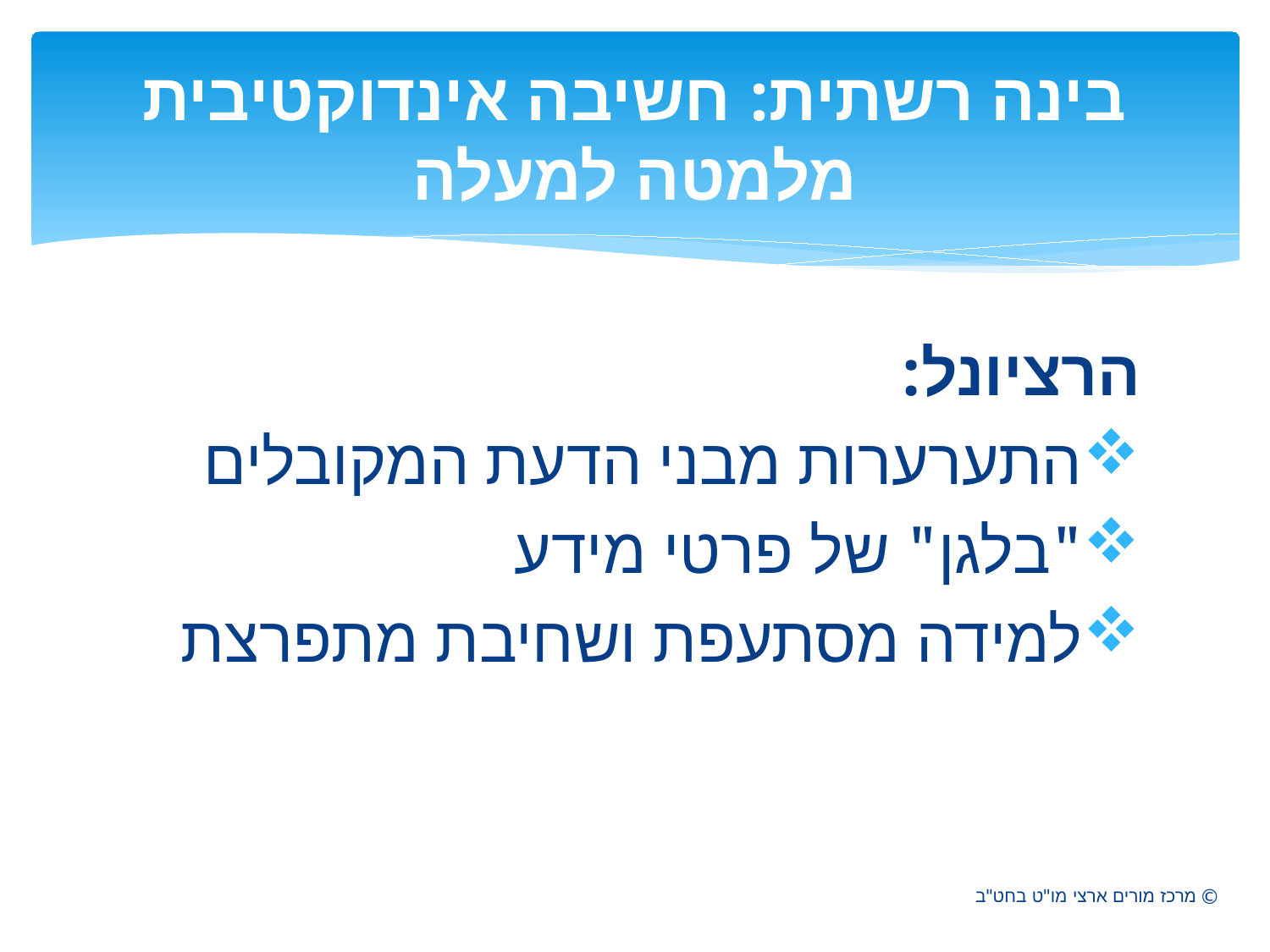

# בינה רשתית: חשיבה אינדוקטיבית מלמטה למעלה
הרציונל:
התערערות מבני הדעת המקובלים
"בלגן" של פרטי מידע
למידה מסתעפת ושחיבת מתפרצת

© מרכז מורים ארצי מו"ט בחט"ב